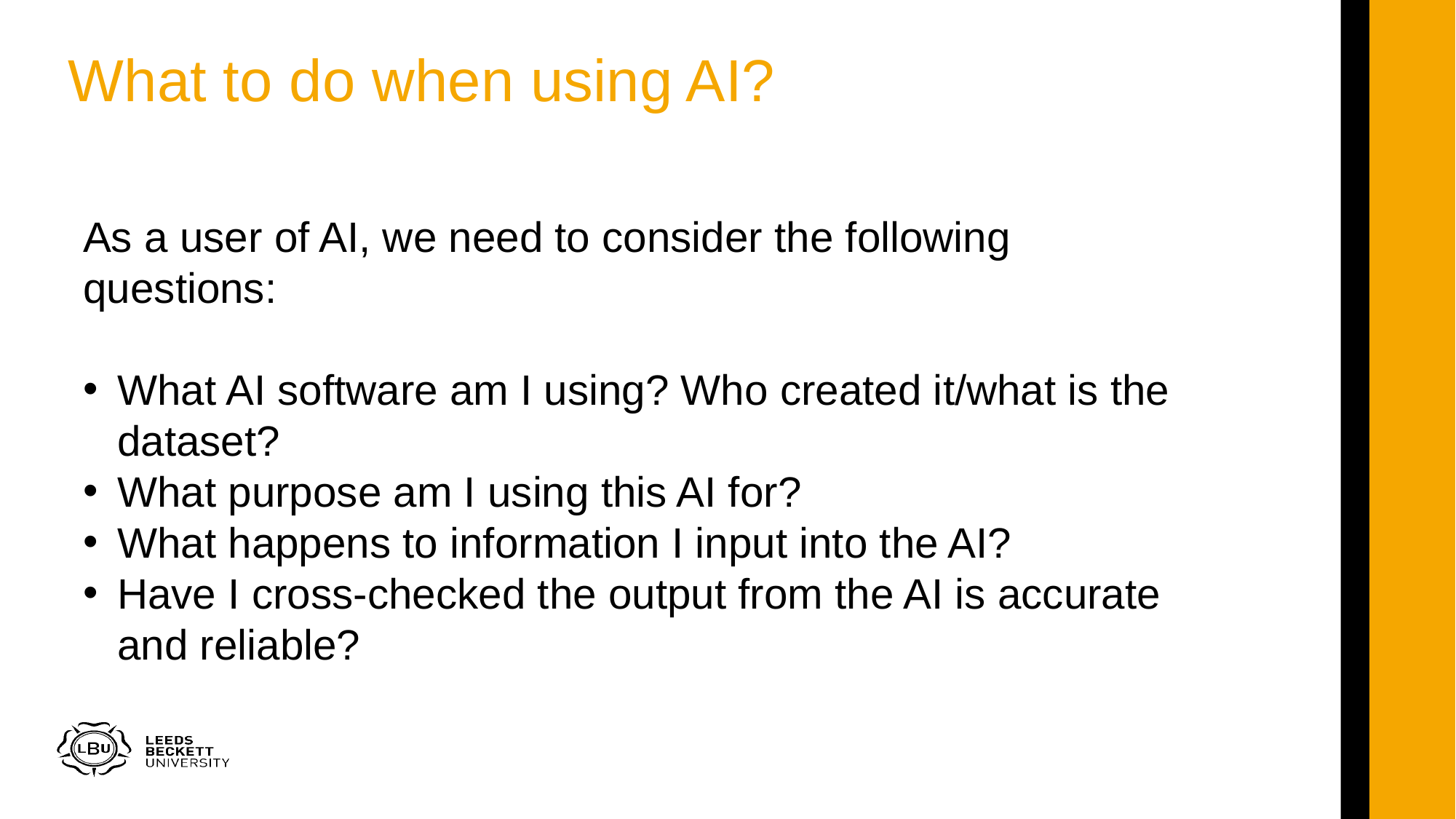

# What to do when using AI?
As a user of AI, we need to consider the following questions:

What AI software am I using? Who created it/what is the dataset?
What purpose am I using this AI for?
What happens to information I input into the AI?
Have I cross-checked the output from the AI is accurate and reliable?